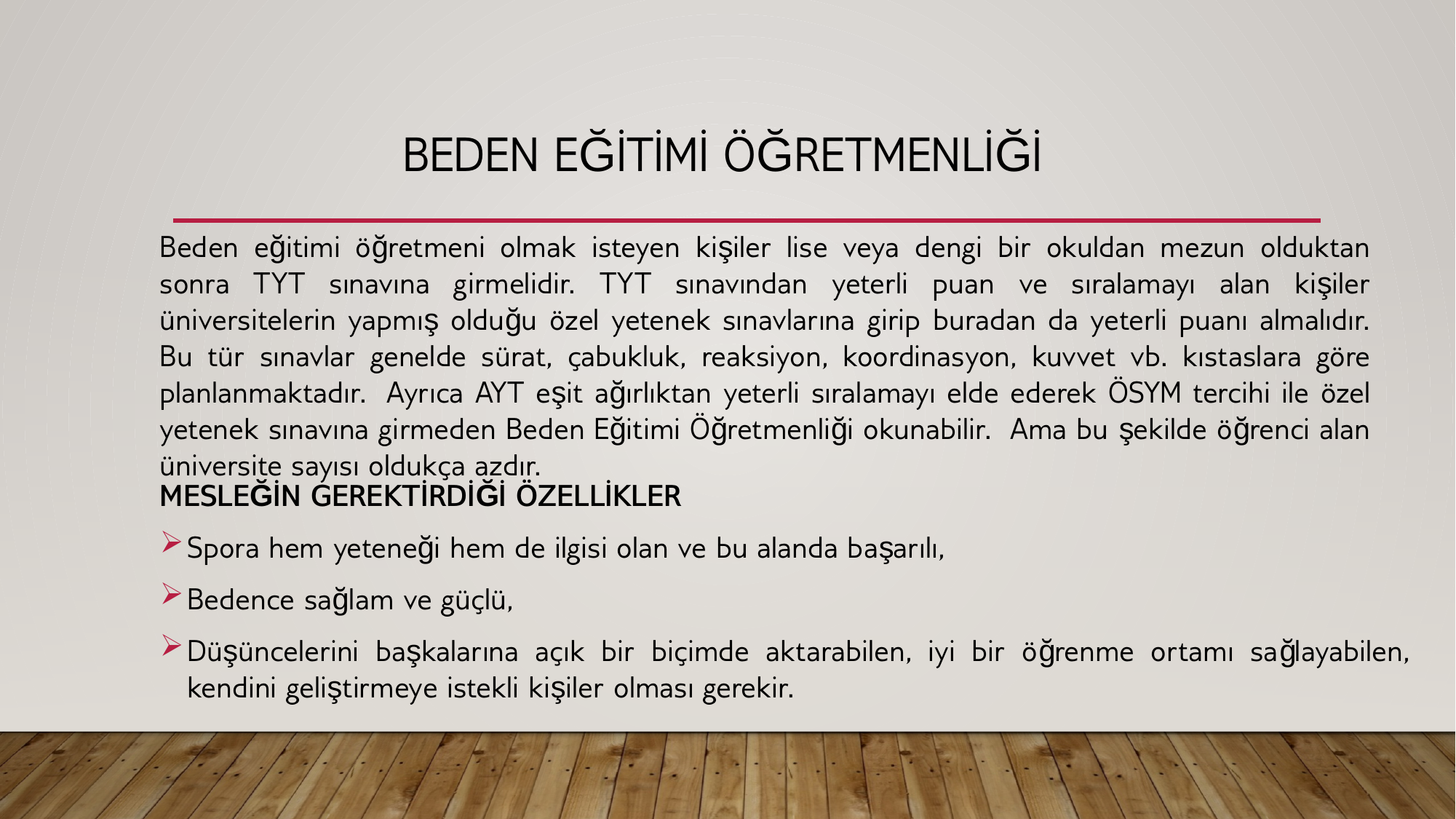

# BEDEN EĞİTİMİ ÖĞRETMENLİĞİ
Beden eğitimi öğretmeni olmak isteyen kişiler lise veya dengi bir okuldan mezun olduktan sonra TYT sınavına girmelidir. TYT sınavından yeterli puan ve sıralamayı alan kişiler üniversitelerin yapmış olduğu özel yetenek sınavlarına girip buradan da yeterli puanı almalıdır. Bu tür sınavlar genelde sürat, çabukluk, reaksiyon, koordinasyon, kuvvet vb. kıstaslara göre planlanmaktadır.  Ayrıca AYT eşit ağırlıktan yeterli sıralamayı elde ederek ÖSYM tercihi ile özel yetenek sınavına girmeden Beden Eğitimi Öğretmenliği okunabilir.  Ama bu şekilde öğrenci alan üniversite sayısı oldukça azdır.
MESLEĞİN GEREKTİRDİĞİ ÖZELLİKLER
Spora hem yeteneği hem de ilgisi olan ve bu alanda başarılı,
Bedence sağlam ve güçlü,
Düşüncelerini başkalarına açık bir biçimde aktarabilen, iyi bir öğrenme ortamı sağlayabilen, kendini geliştirmeye istekli kişiler olması gerekir.